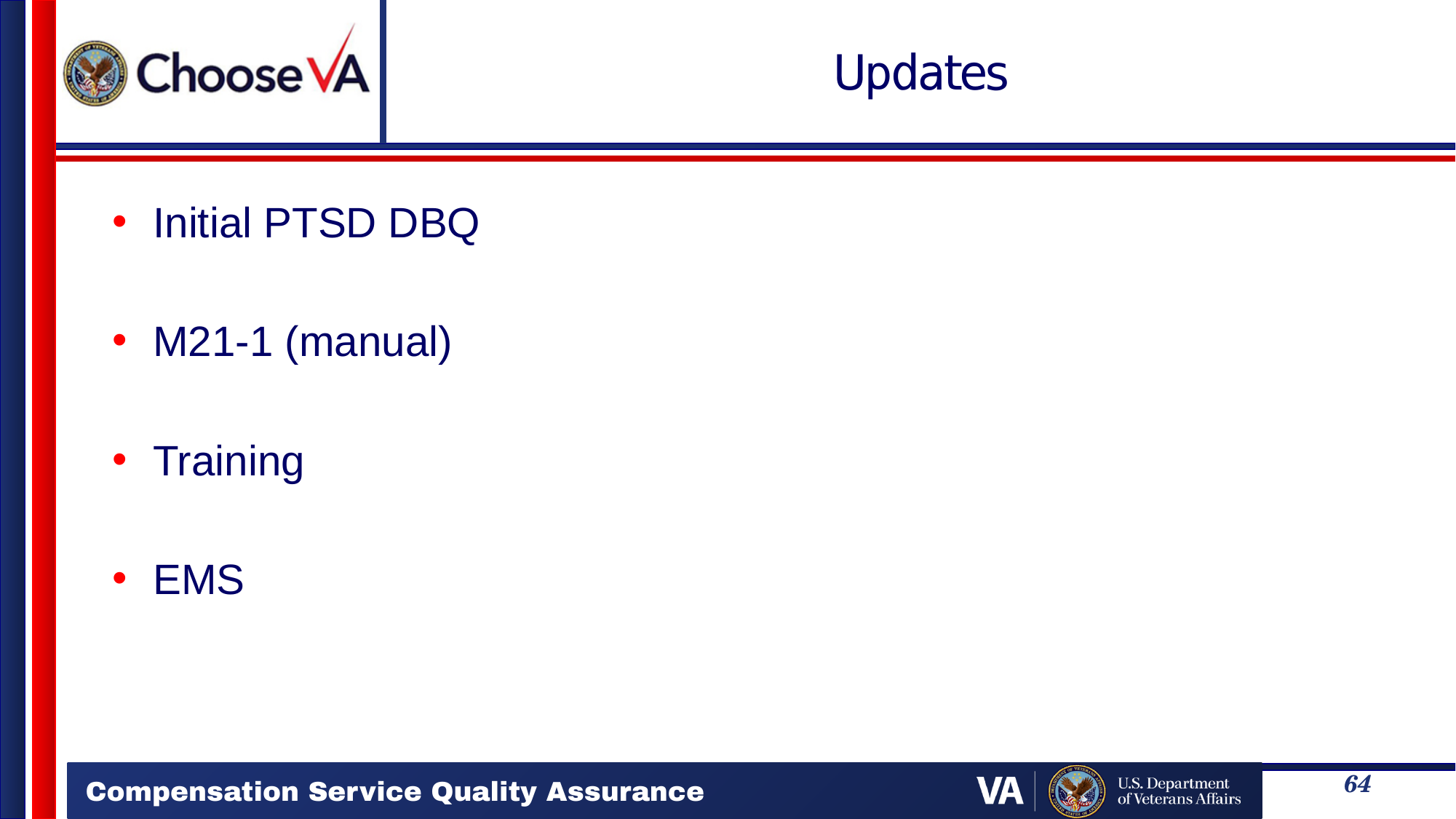

# Updates
Initial PTSD DBQ

M21-1 (manual)

Training

EMS
64